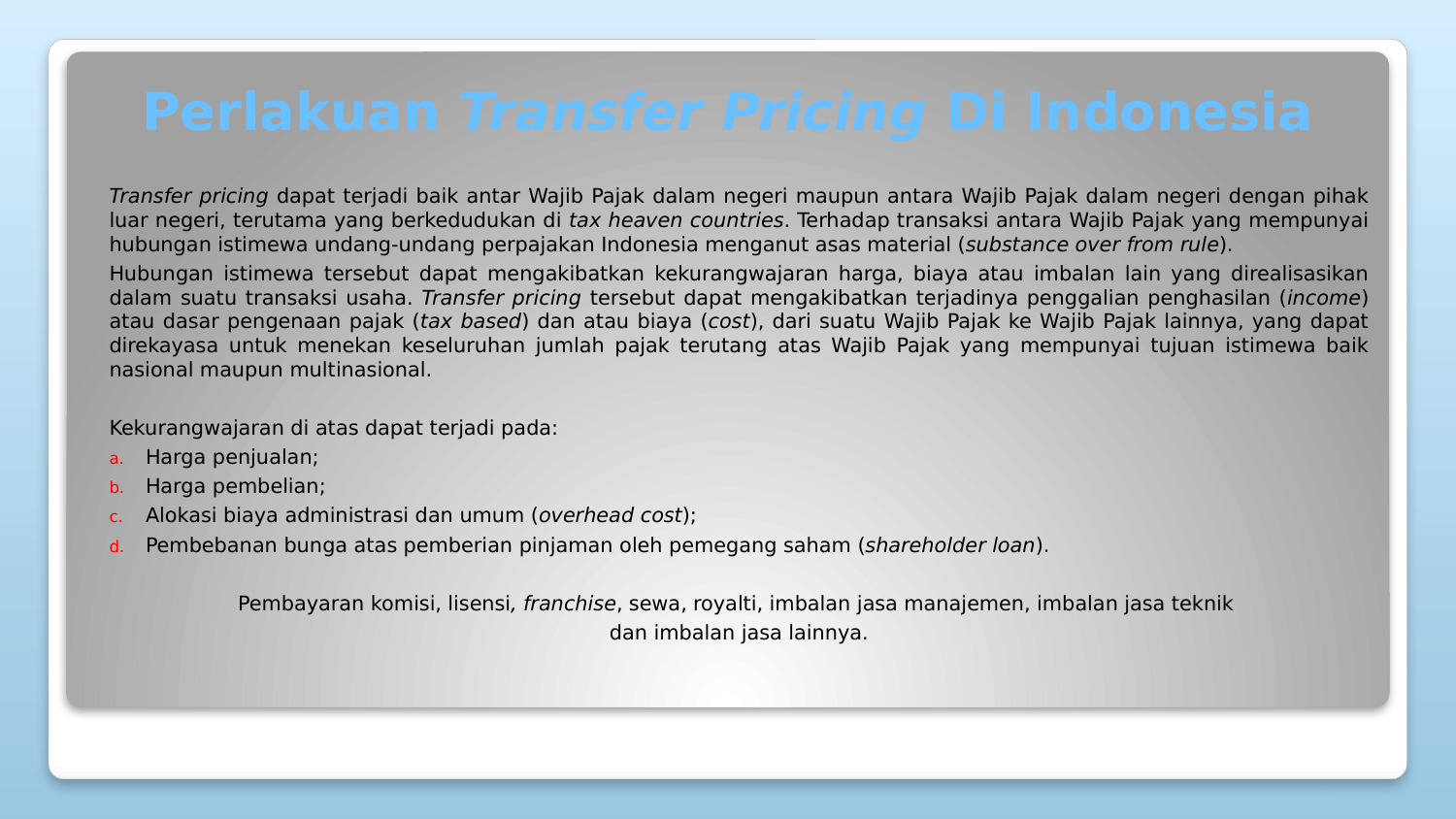

# Perlakuan Transfer Pricing Di Indonesia
Transfer pricing dapat terjadi baik antar Wajib Pajak dalam negeri maupun antara Wajib Pajak dalam negeri dengan pihak luar negeri, terutama yang berkedudukan di tax heaven countries. Terhadap transaksi antara Wajib Pajak yang mempunyai hubungan istimewa undang-undang perpajakan Indonesia menganut asas material (substance over from rule).
Hubungan istimewa tersebut dapat mengakibatkan kekurangwajaran harga, biaya atau imbalan lain yang direalisasikan dalam suatu transaksi usaha. Transfer pricing tersebut dapat mengakibatkan terjadinya penggalian penghasilan (income) atau dasar pengenaan pajak (tax based) dan atau biaya (cost), dari suatu Wajib Pajak ke Wajib Pajak lainnya, yang dapat direkayasa untuk menekan keseluruhan jumlah pajak terutang atas Wajib Pajak yang mempunyai tujuan istimewa baik nasional maupun multinasional.

Kekurangwajaran di atas dapat terjadi pada:
Harga penjualan;
Harga pembelian;
Alokasi biaya administrasi dan umum (overhead cost);
Pembebanan bunga atas pemberian pinjaman oleh pemegang saham (shareholder loan).

Pembayaran komisi, lisensi, franchise, sewa, royalti, imbalan jasa manajemen, imbalan jasa teknik
dan imbalan jasa lainnya.